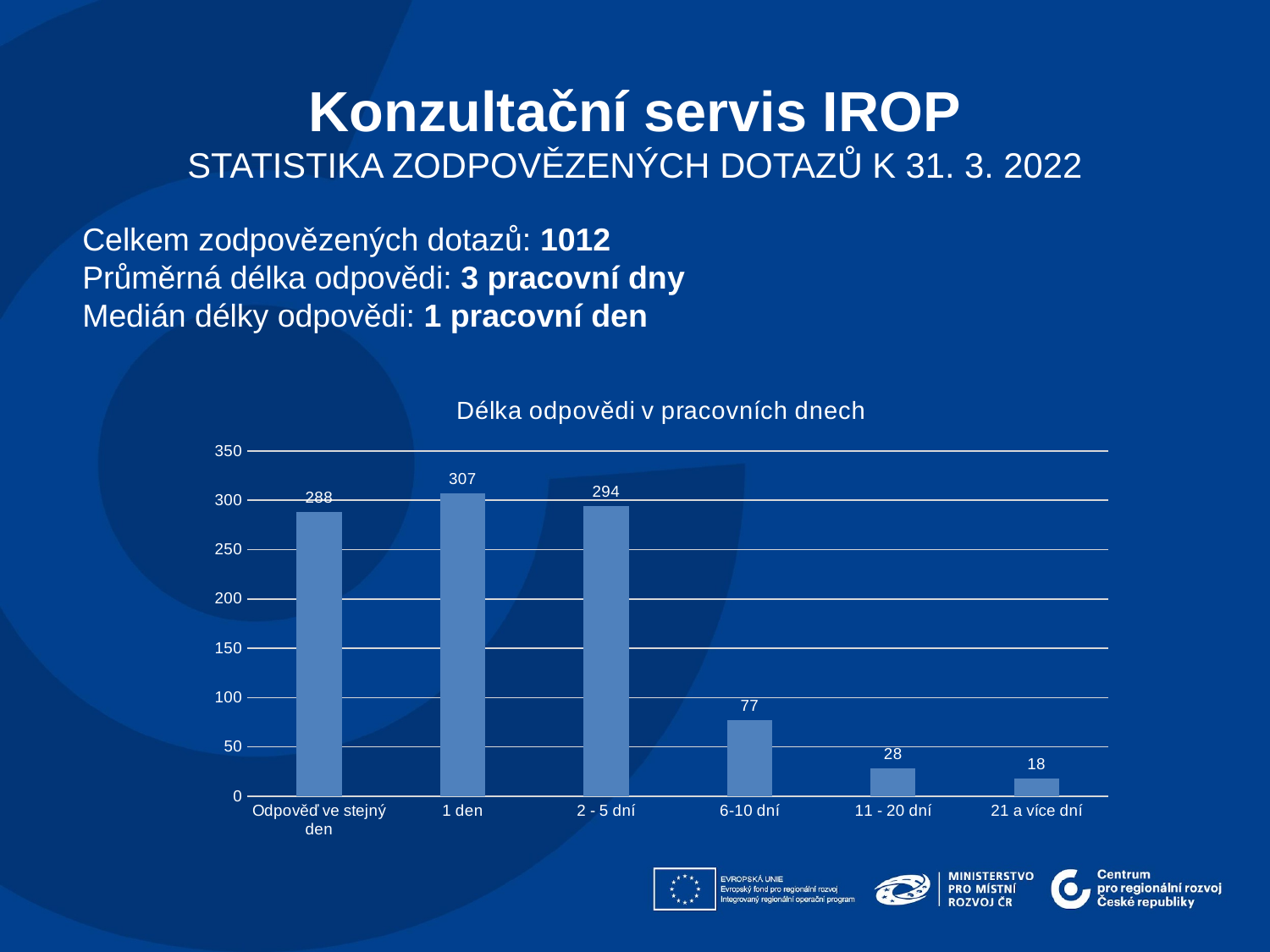

Konzultační servis IROP
STATISTIKA ZODPOVĚZENÝCH DOTAZŮ K 31. 3. 2022
Celkem zodpovězených dotazů: 1012
Průměrná délka odpovědi: 3 pracovní dny
Medián délky odpovědi: 1 pracovní den

### Chart: Délka odpovědi v pracovních dnech

| Category |  |
|---|---|
| Odpověď ve stejný den | 288.0 |
| 1 den | 307.0 |
| 2 - 5 dní | 294.0 |
| 6-10 dní | 77.0 |
| 11 - 20 dní | 28.0 |
| 21 a více dní | 18.0 |